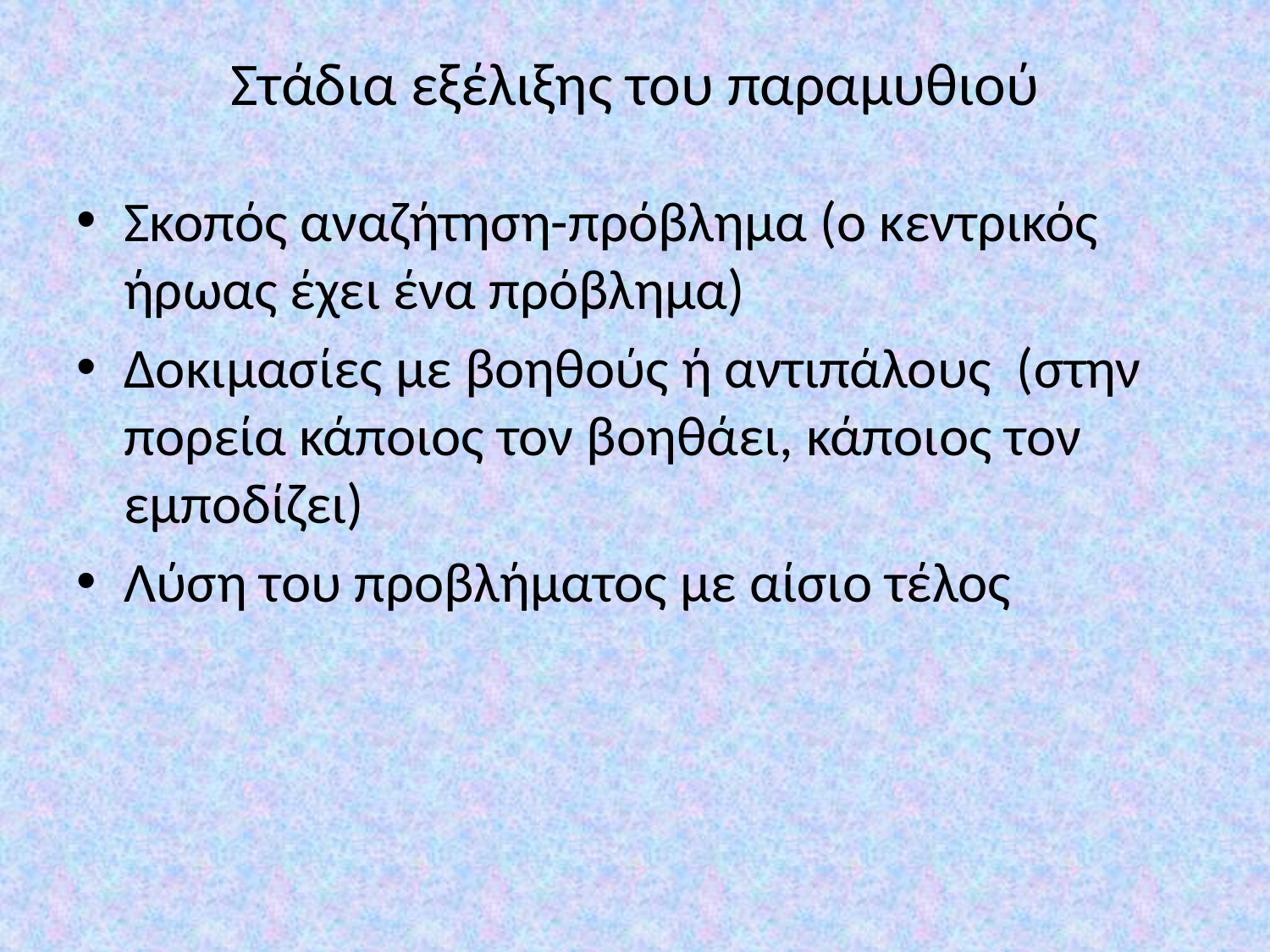

# Στάδια εξέλιξης του παραμυθιού
Σκοπός αναζήτηση-πρόβλημα (ο κεντρικός ήρωας έχει ένα πρόβλημα)
Δοκιμασίες με βοηθούς ή αντιπάλους  (στην πορεία κάποιος τον βοηθάει, κάποιος τον εμποδίζει)
Λύση του προβλήματος με αίσιο τέλος